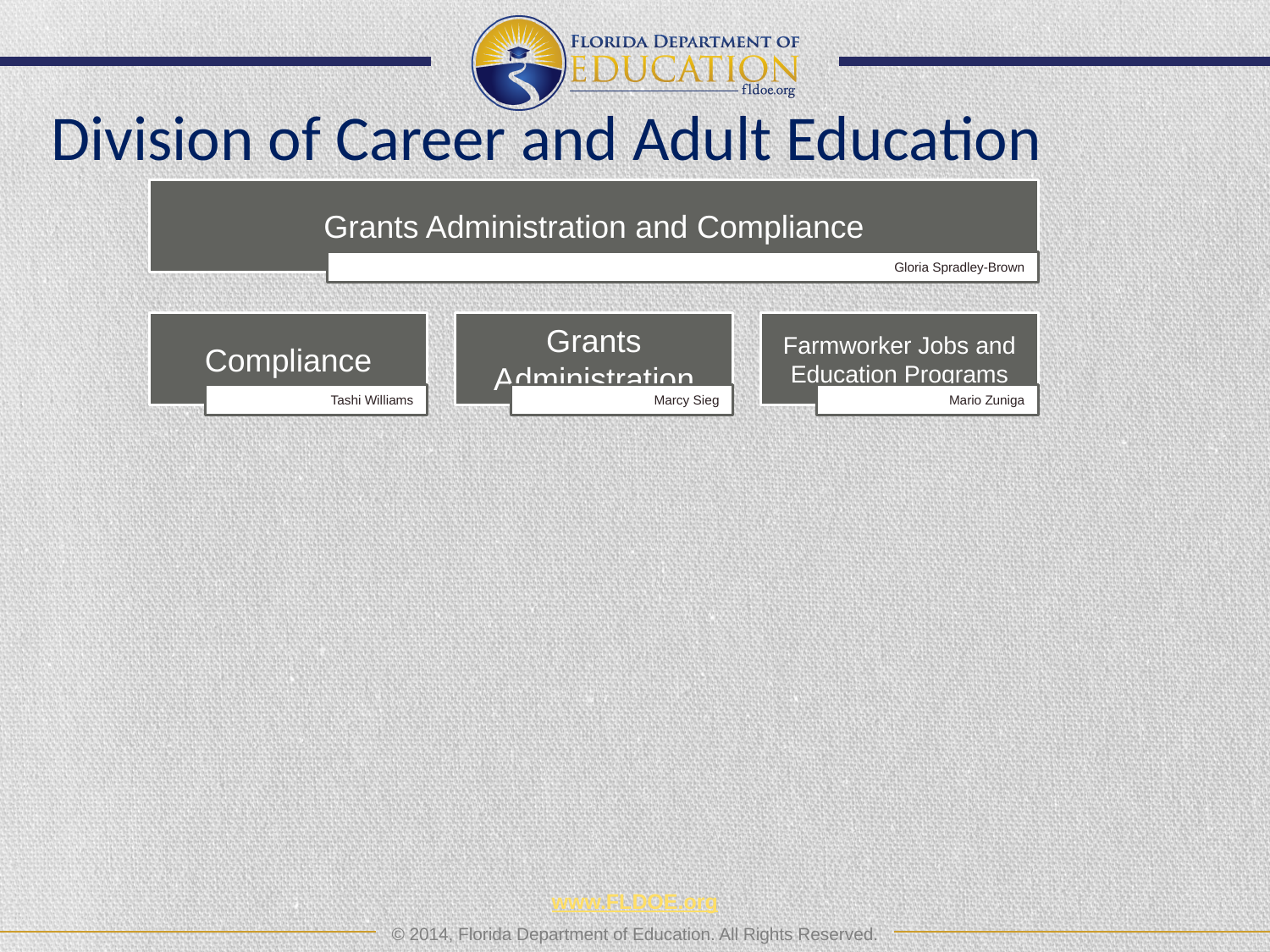

# Division of Career and Adult Education
Grants Administration and Compliance
Gloria Spradley-Brown
Compliance
Tashi Williams
Grants Administration
Marcy Sieg
Farmworker Jobs and Education Programs
Mario Zuniga